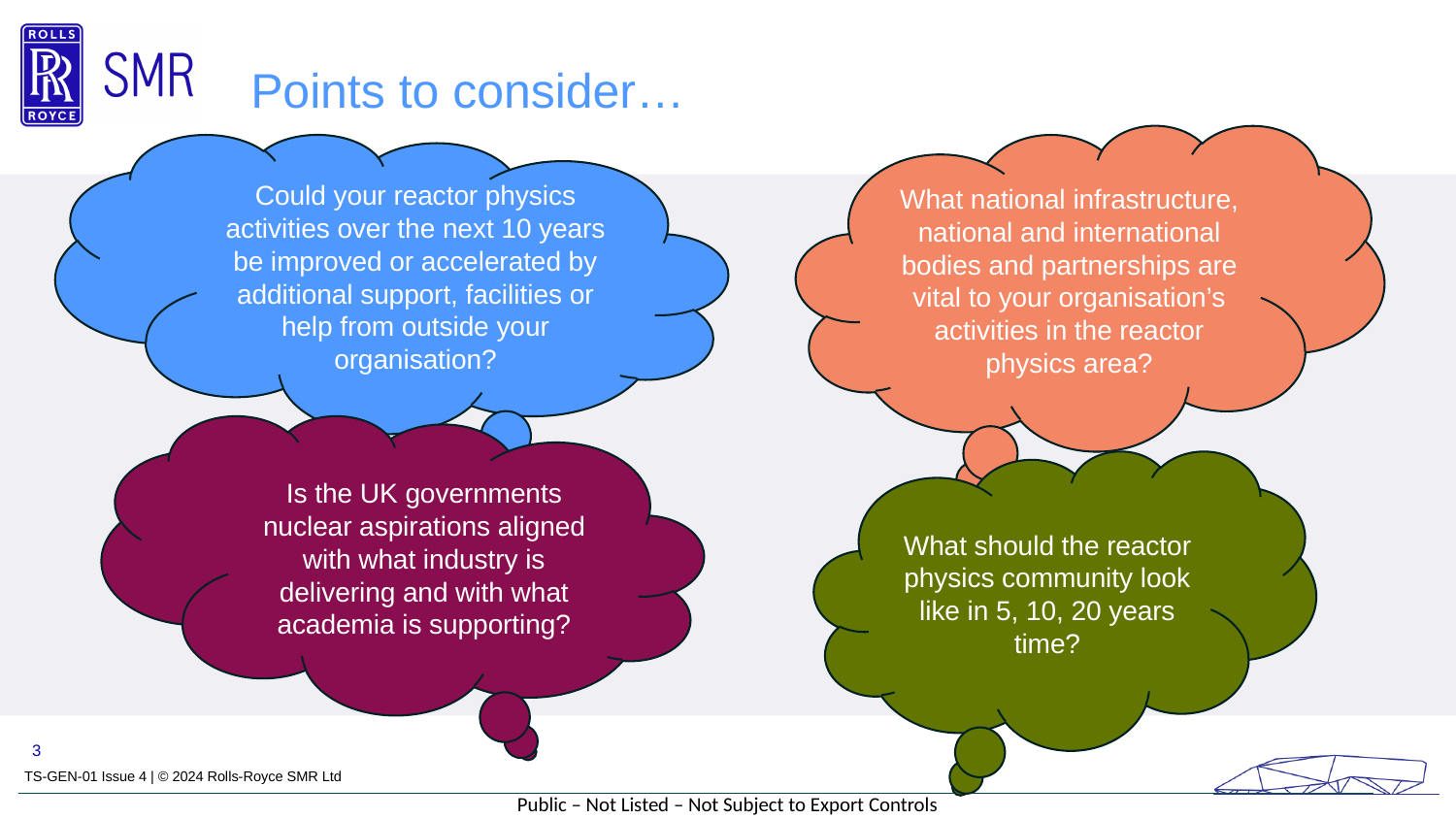

# Points to consider…
What national infrastructure, national and international bodies and partnerships are vital to your organisation’s activities in the reactor physics area?
Could your reactor physics activities over the next 10 years be improved or accelerated by additional support, facilities or help from outside your organisation?
Is the UK governments nuclear aspirations aligned with what industry is delivering and with what academia is supporting?
What should the reactor physics community look like in 5, 10, 20 years time?